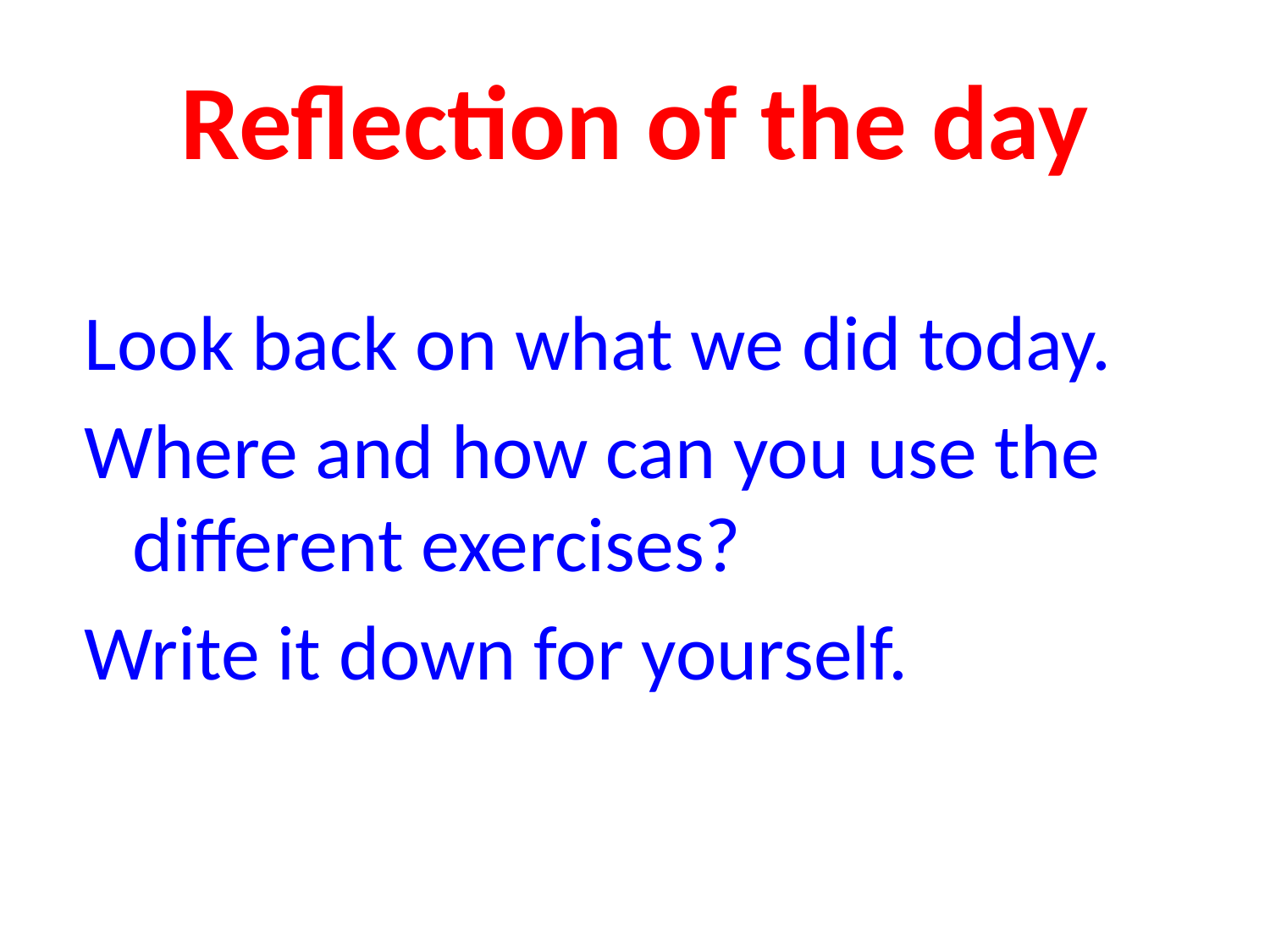

# Reflection of the day
Look back on what we did today.
Where and how can you use the different exercises?
Write it down for yourself.